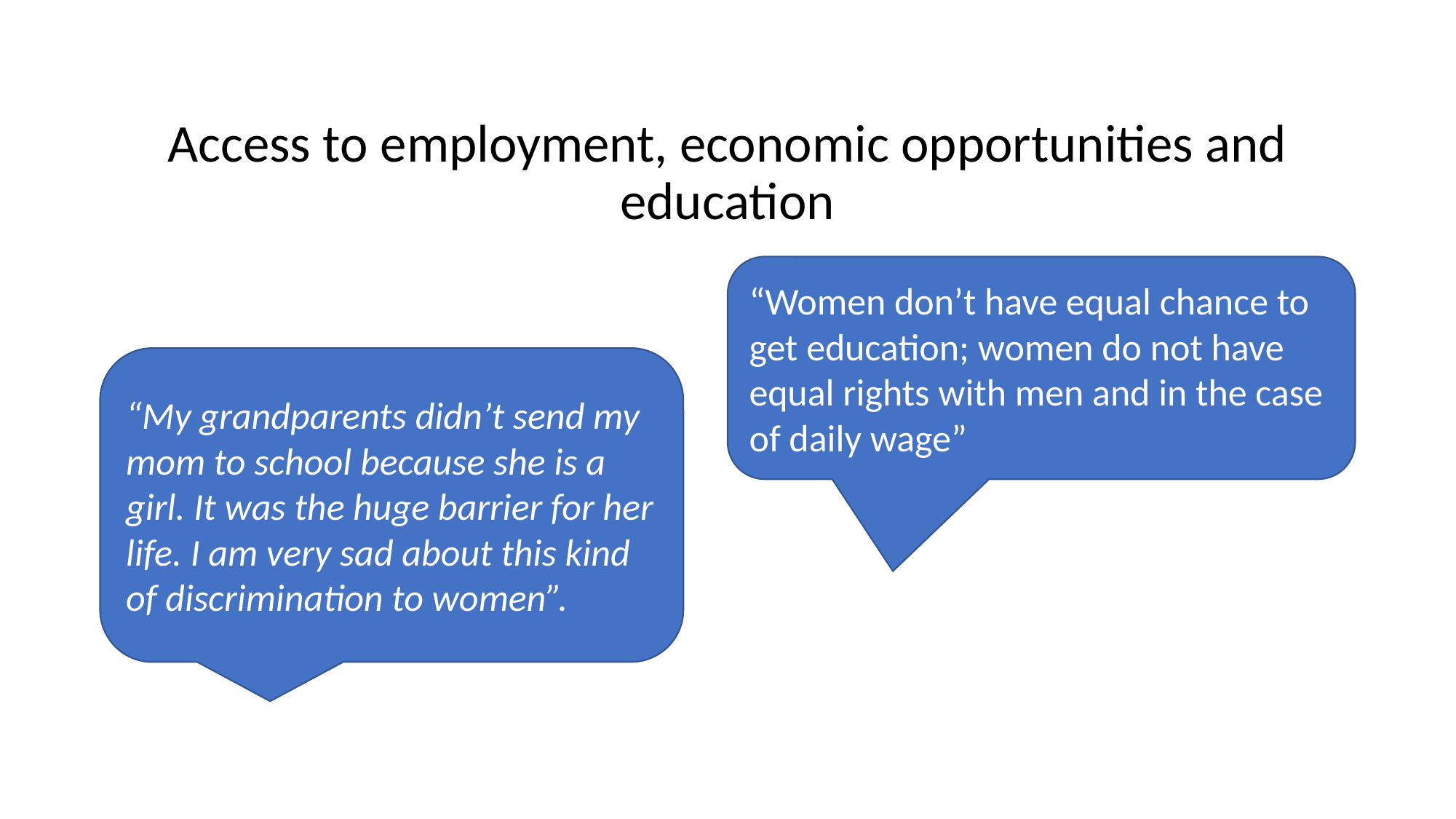

Access to employment, economic opportunities and education

“Women don’t have equal chance to get education; women do not have equal rights with men and in the case of daily wage”
“My grandparents didn’t send my mom to school because she is a girl. It was the huge barrier for her life. I am very sad about this kind of discrimination to women”.